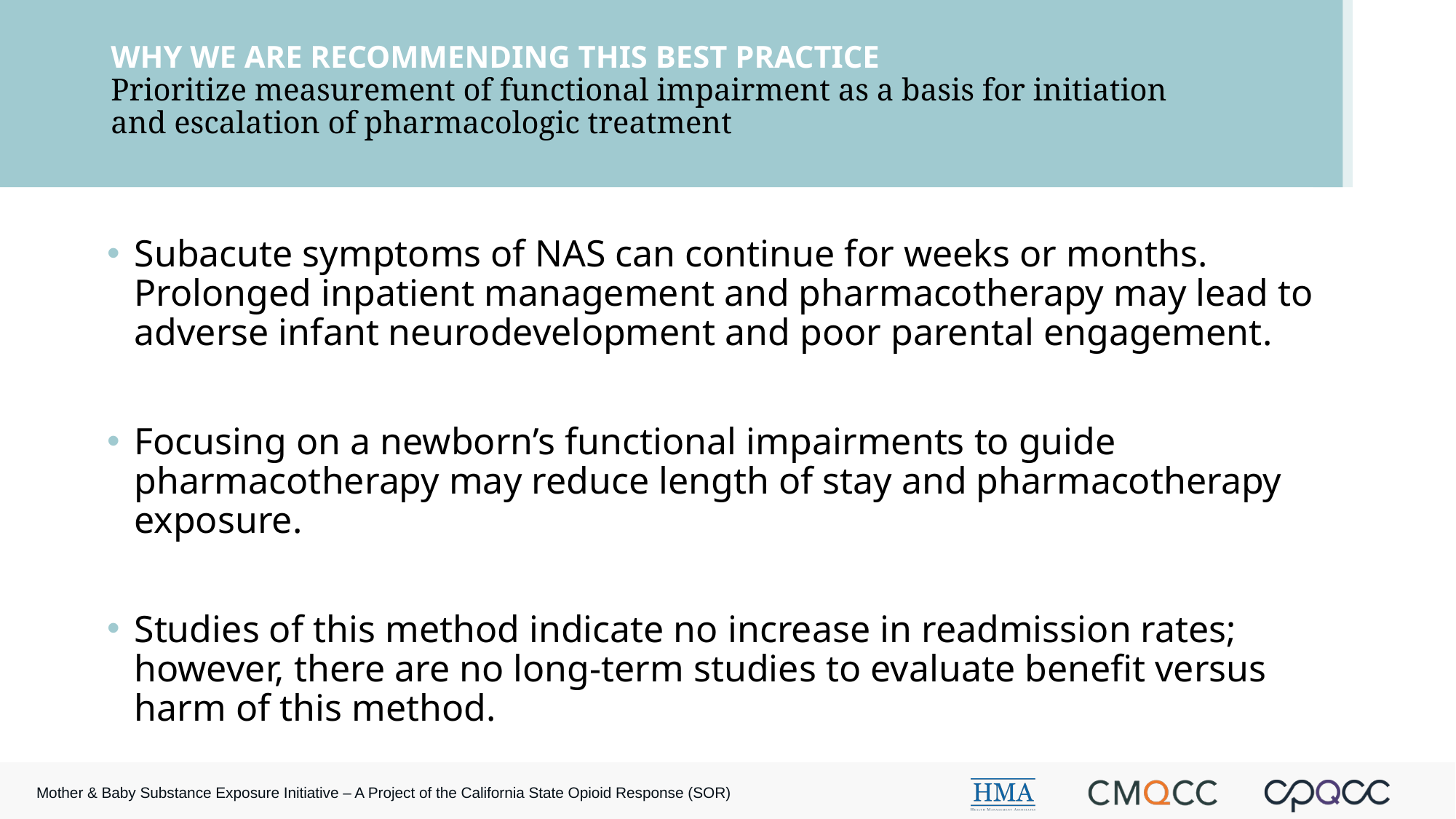

# WHY WE ARE RECOMMENDING THIS BEST PRACTICE Prioritize measurement of functional impairment as a basis for initiation and escalation of pharmacologic treatment
Subacute symptoms of NAS can continue for weeks or months. Prolonged inpatient management and pharmacotherapy may lead to adverse infant neurodevelopment and poor parental engagement.

Focusing on a newborn’s functional impairments to guide pharmacotherapy may reduce length of stay and pharmacotherapy exposure.

Studies of this method indicate no increase in readmission rates; however, there are no long-term studies to evaluate benefit versus harm of this method.